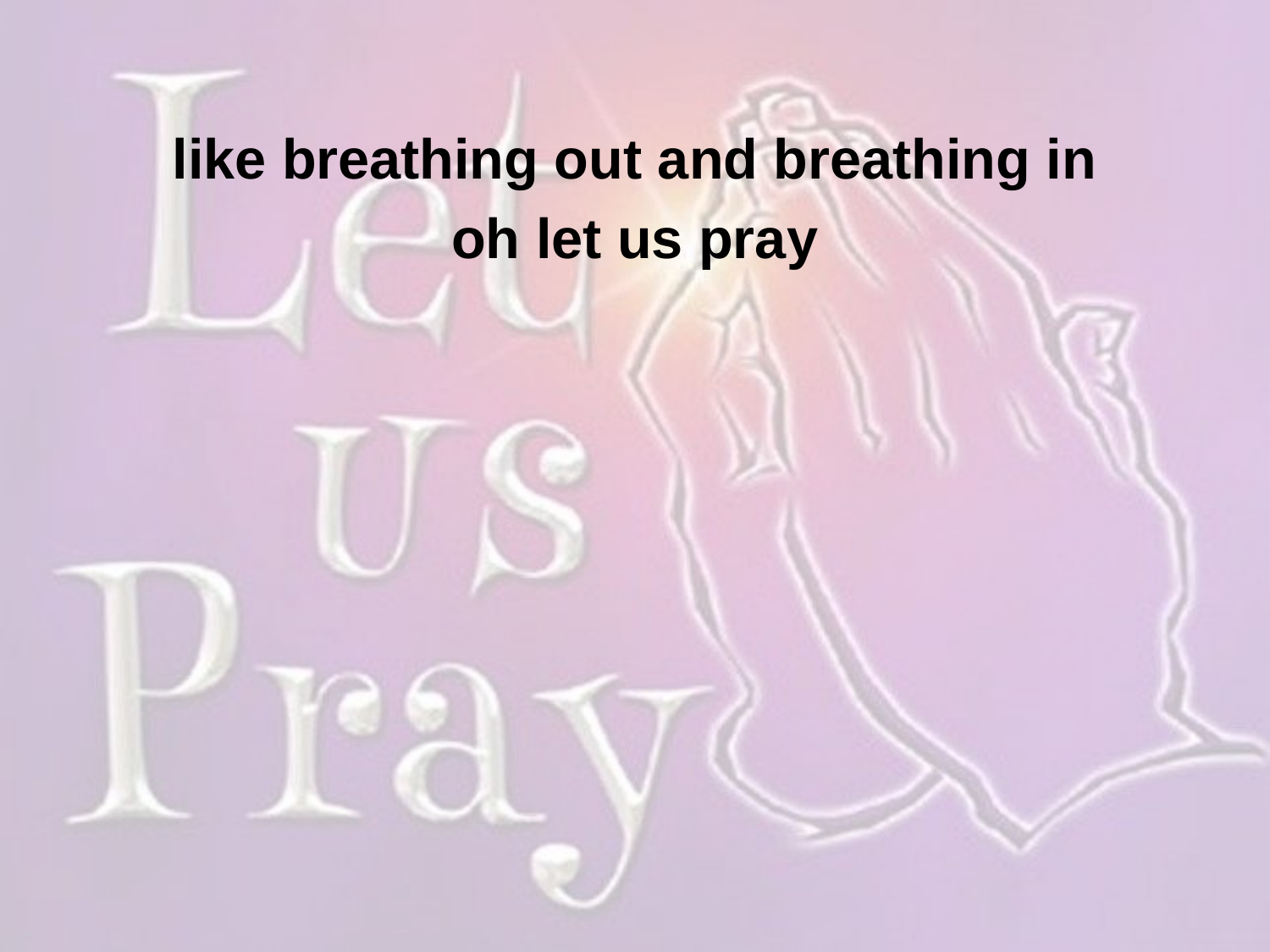

like breathing out and breathing in
oh let us pray